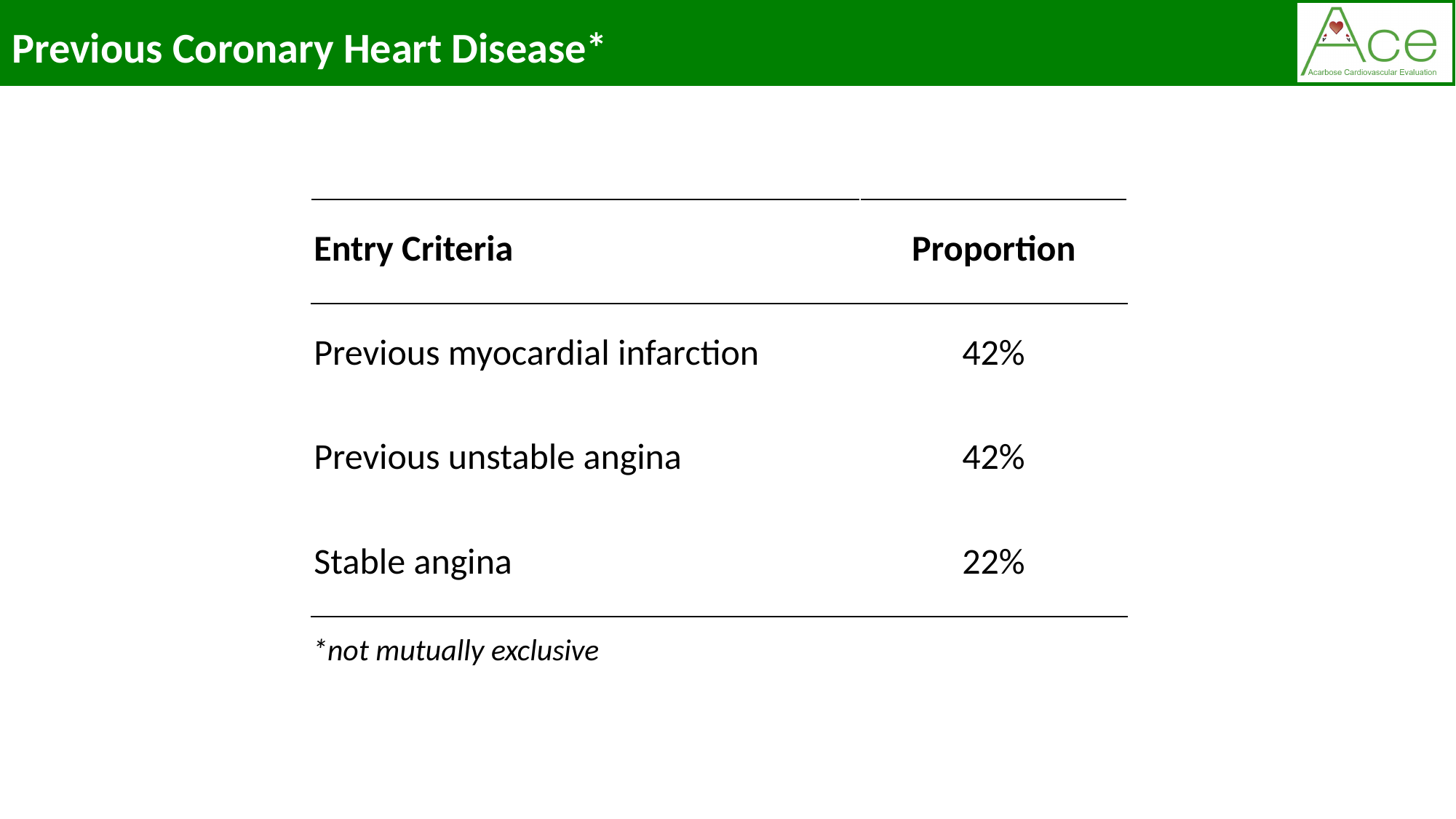

Previous Coronary Heart Disease*
| Entry Criteria | Proportion |
| --- | --- |
| Previous myocardial infarction | 42% |
| Previous unstable angina | 42% |
| Stable angina | 22% |
*not mutually exclusive